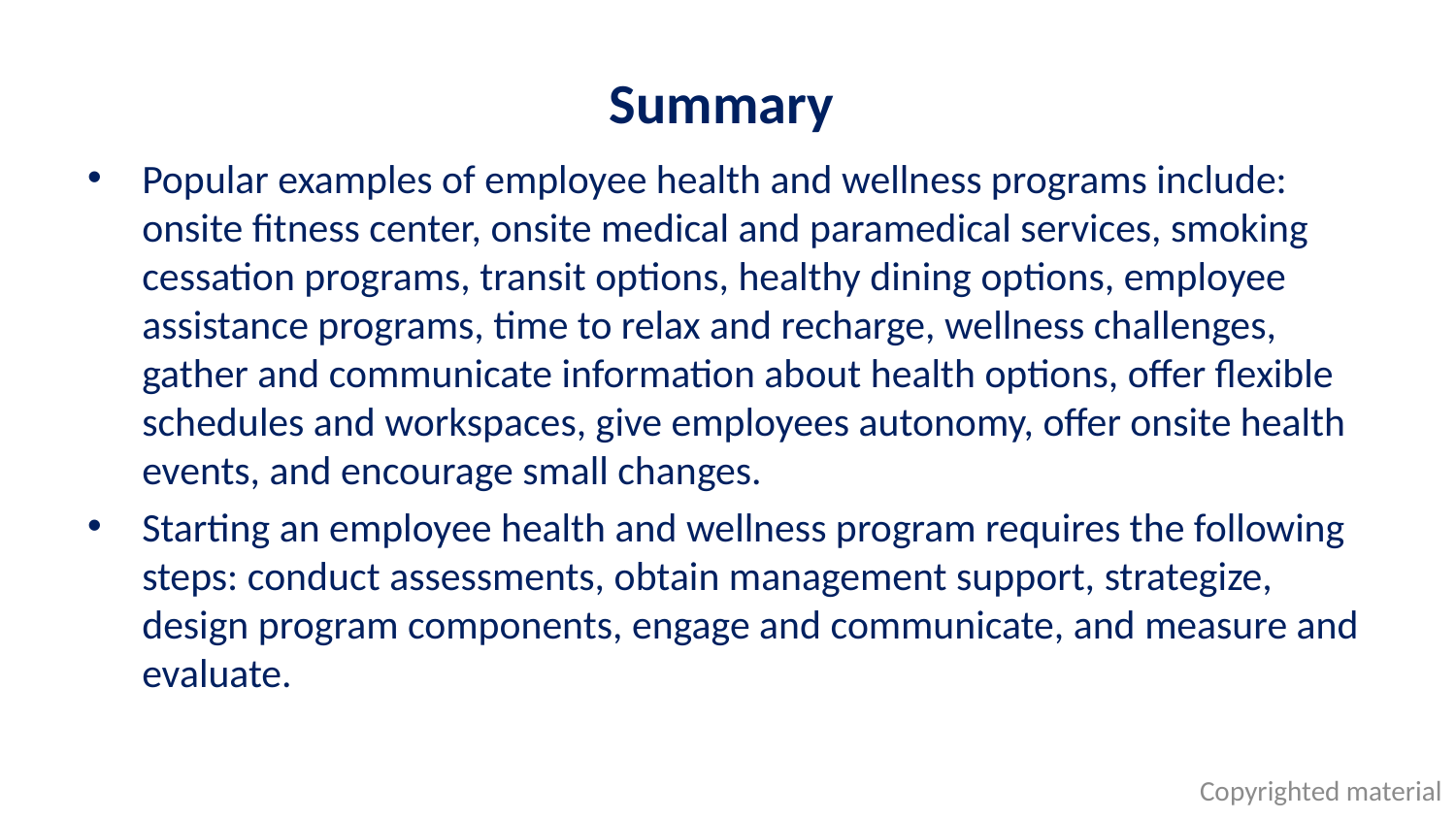

# Summary
Popular examples of employee health and wellness programs include: onsite fitness center, onsite medical and paramedical services, smoking cessation programs, transit options, healthy dining options, employee assistance programs, time to relax and recharge, wellness challenges, gather and communicate information about health options, offer flexible schedules and workspaces, give employees autonomy, offer onsite health events, and encourage small changes.
Starting an employee health and wellness program requires the following steps: conduct assessments, obtain management support, strategize, design program components, engage and communicate, and measure and evaluate.